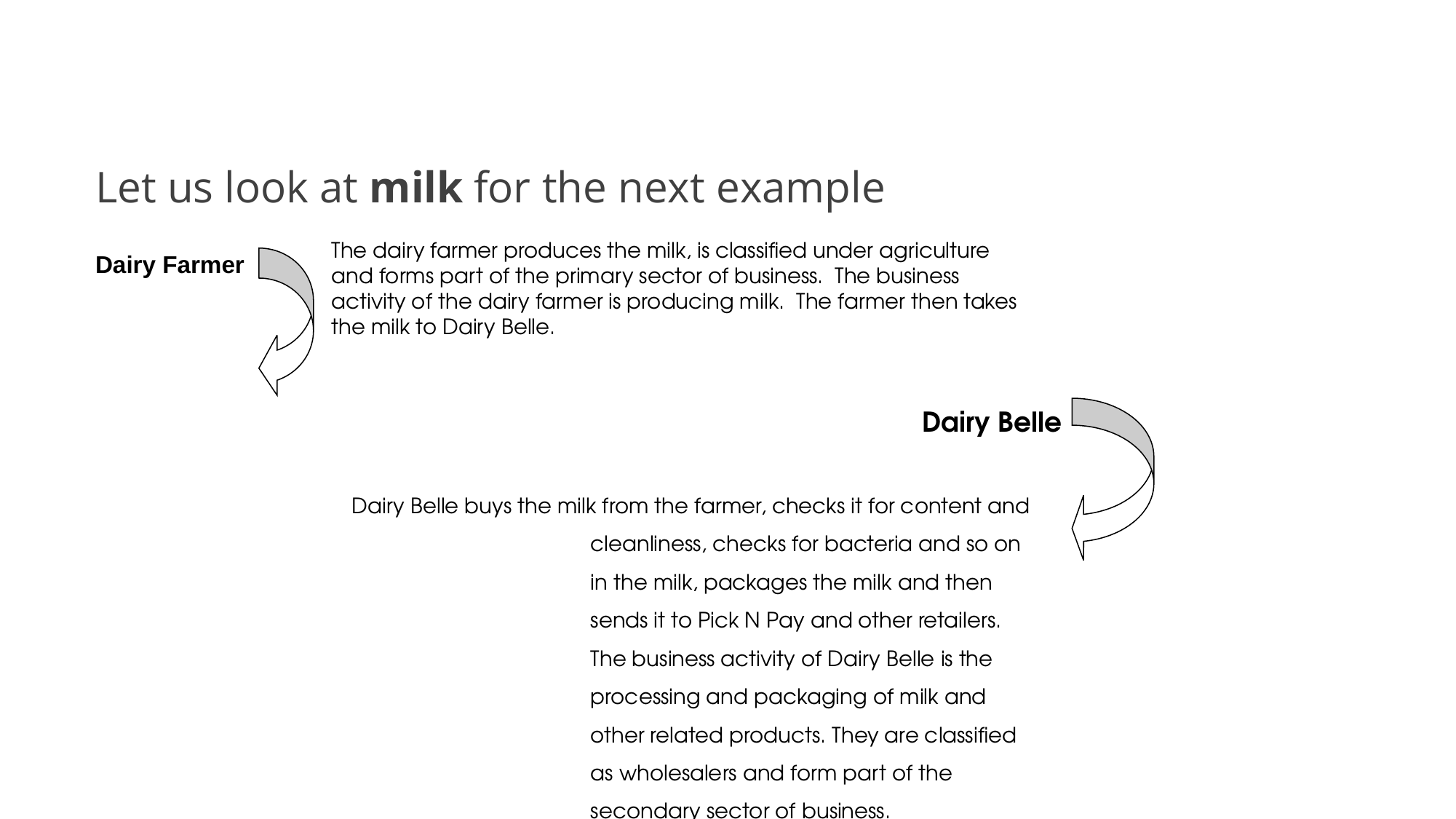

# Let us look at milk for the next example
The dairy farmer produces the milk, is classified under agriculture and forms part of the primary sector of business.  The business activity of the dairy farmer is producing milk.  The farmer then takes the milk to Dairy Belle.
Dairy Farmer

Dairy Belle
Dairy Belle buys the milk from the farmer, checks it for content and cleanliness, checks for bacteria and so on in the milk, packages the milk and then sends it to Pick N Pay and other retailers.  The business activity of Dairy Belle is the processing and packaging of milk and other related products. They are classified as wholesalers and form part of the secondary sector of business.